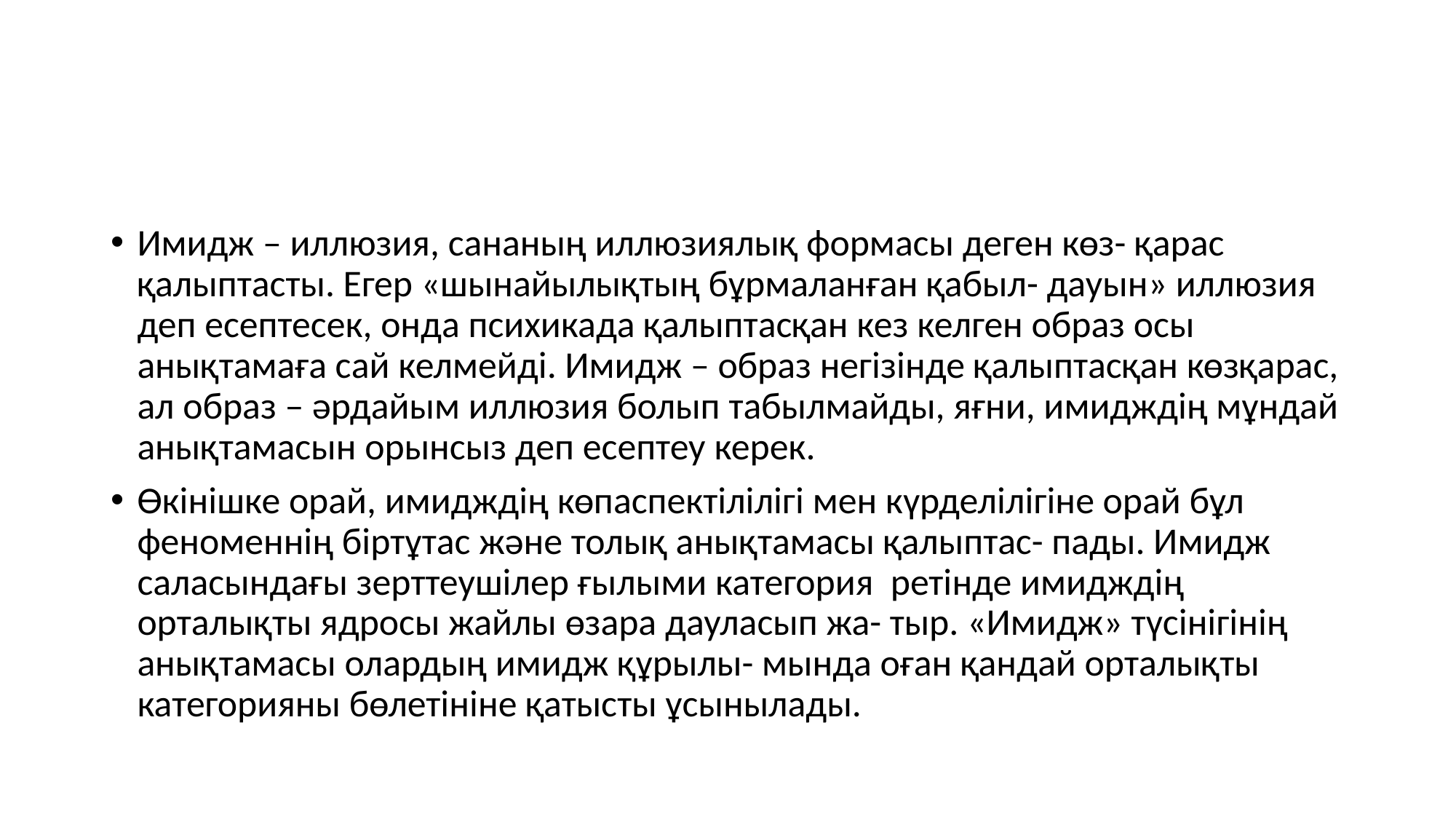

#
Имидж – иллюзия, сананың иллюзиялық формасы деген көз- қарас қалыптасты. Егер «шынайылықтың бұрмаланған қабыл- дауын» иллюзия деп есептесек, онда психикада қалыптасқан кез келген образ осы анықтамаға сай келмейді. Имидж – образ негізінде қалыптасқан көзқарас, ал образ – əрдайым иллюзия болып табылмайды, яғни, имидждің мұндай анықтамасын орынсыз деп есептеу керек.
Өкінішке орай, имидждің көпаспектілілігі мен күрделілігіне орай бұл феноменнің біртұтас жəне толық анықтамасы қалыптас- пады. Имидж саласындағы зерттеушілер ғылыми категория  ретінде имидждің орталықты ядросы жайлы өзара дауласып жа- тыр. «Имидж» түсінігінің анықтамасы олардың имидж құрылы- мында оған қандай орталықты категорияны бөлетініне қатысты ұсынылады.